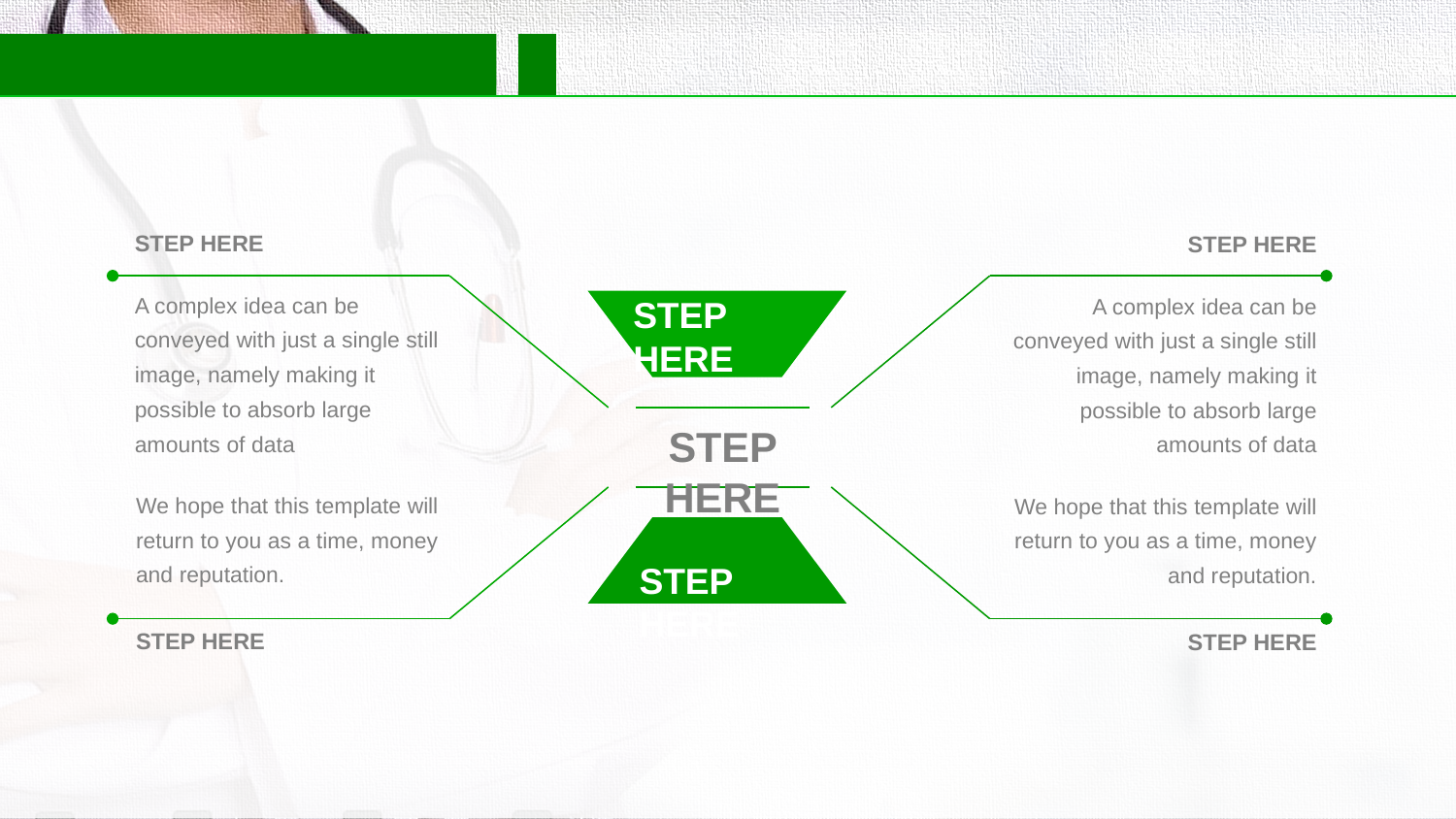

#
STEP HERE
STEP HERE
A complex idea can be conveyed with just a single still image, namely making it possible to absorb large amounts of data
A complex idea can be conveyed with just a single still image, namely making it possible to absorb large amounts of data
STEP HERE

STEP HERE
We hope that this template will return to you as a time, money and reputation.
We hope that this template will return to you as a time, money and reputation.

STEP HERE
STEP HERE
STEP HERE